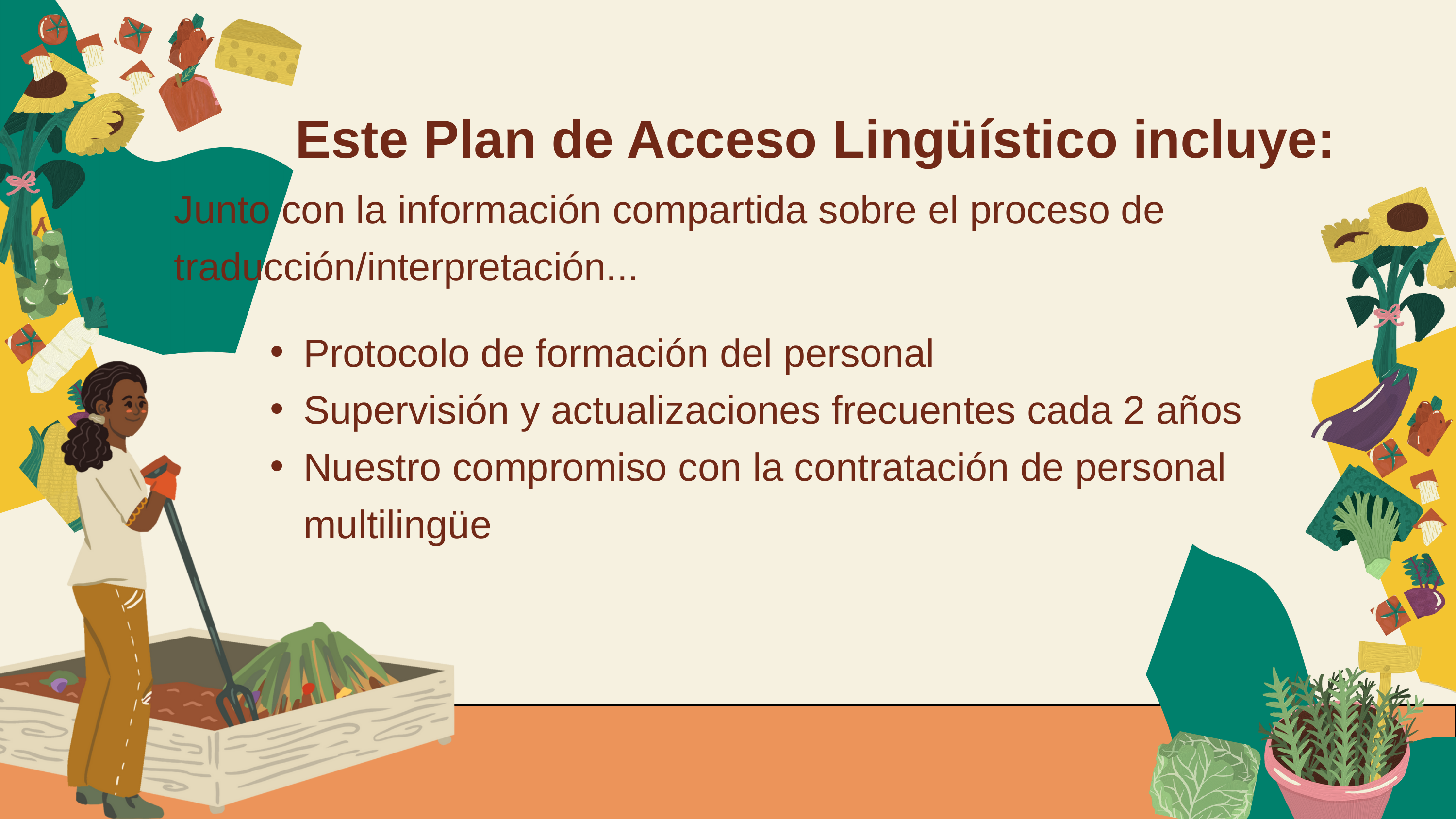

Este Plan de Acceso Lingüístico incluye:
Junto con la información compartida sobre el proceso de traducción/interpretación...

Protocolo de formación del personal
Supervisión y actualizaciones frecuentes cada 2 años
Nuestro compromiso con la contratación de personal multilingüe